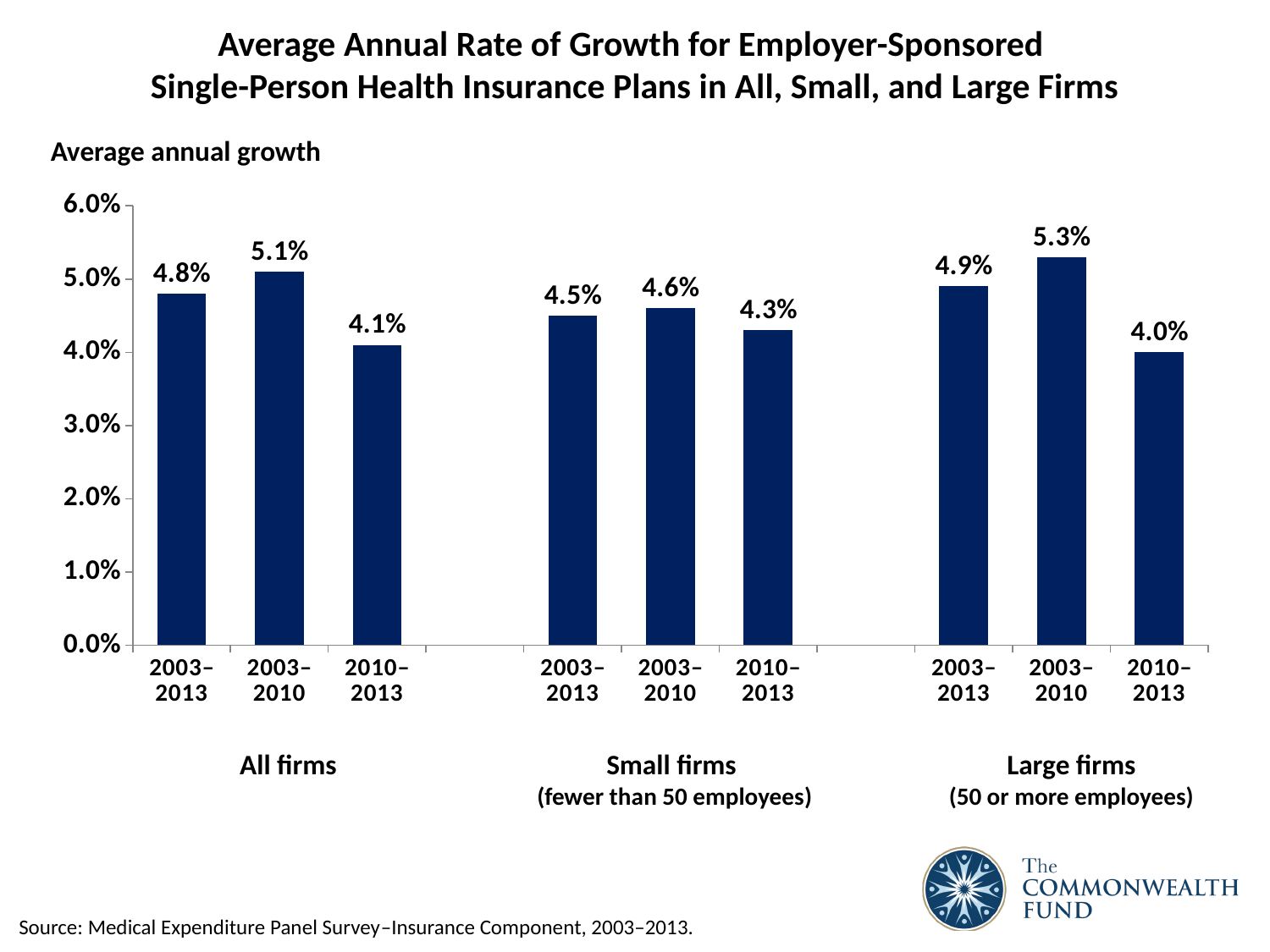

# Average Annual Rate of Growth for Employer-Sponsored Single-Person Health Insurance Plans in All, Small, and Large Firms

### Chart

| Category | Series 1 |
|---|---|
| 2003–
2013 | 0.048 |
| 2003–
2010 | 0.051 |
| 2010–
2013 | 0.041 |
|  | None |
| 2003–
2013 | 0.045 |
| 2003–
2010 | 0.046 |
| 2010–
2013 | 0.043 |
|  | None |
| 2003–
2013 | 0.049 |
| 2003–
2010 | 0.053 |
| 2010–
2013 | 0.04 |
Average annual growth
All firms
Small firms
(fewer than 50 employees)
Large firms
(50 or more employees)
Source: Medical Expenditure Panel Survey–Insurance Component, 2003–2013.